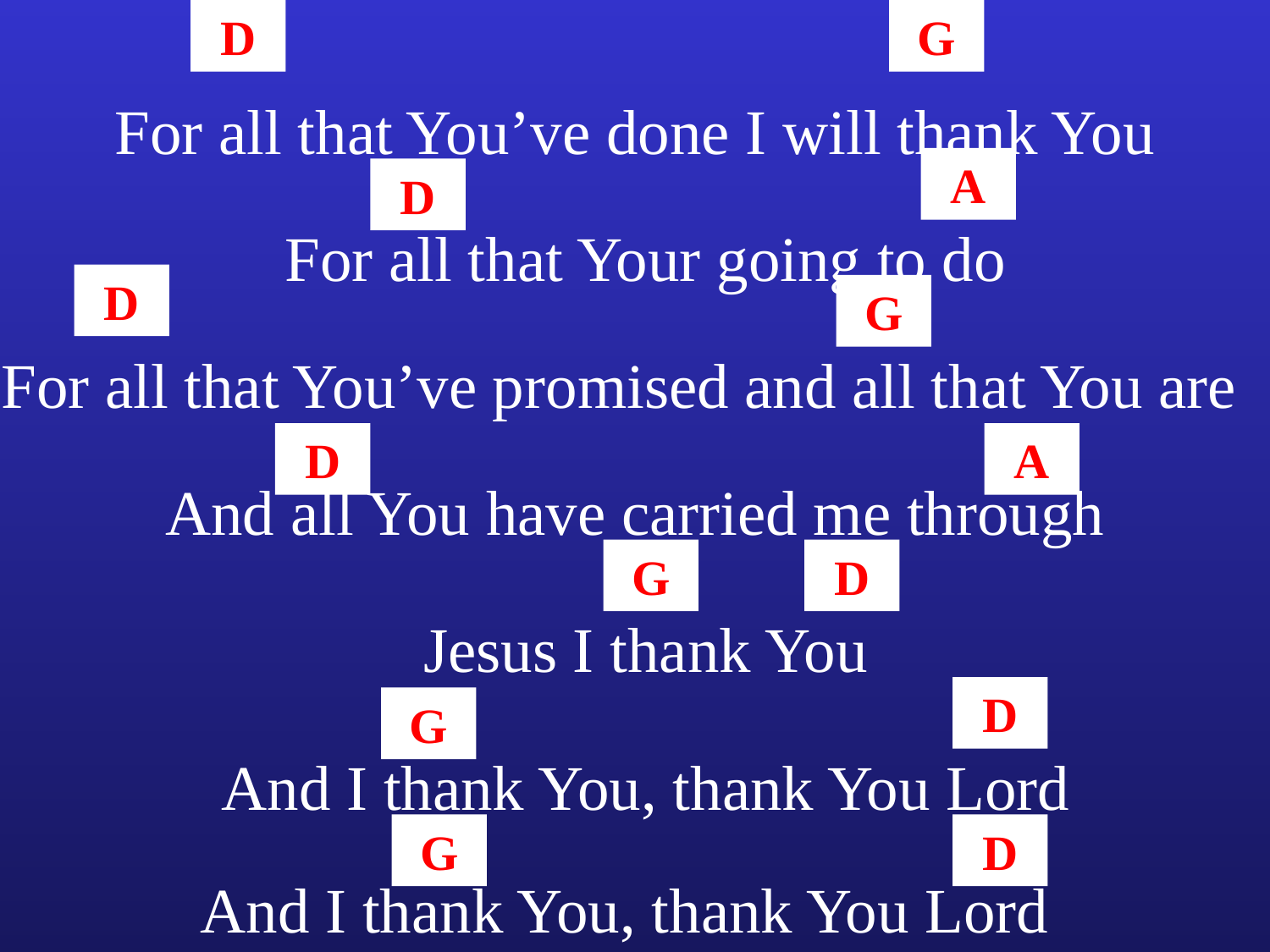

D
G
For all that You’ve done I will thank You
A
D
For all that Your going to do
D
G
For all that You’ve promised and all that You are
D
A
And all You have carried me through
G
D
Jesus I thank You
D
G
And I thank You, thank You Lord
G
D
And I thank You, thank You Lord